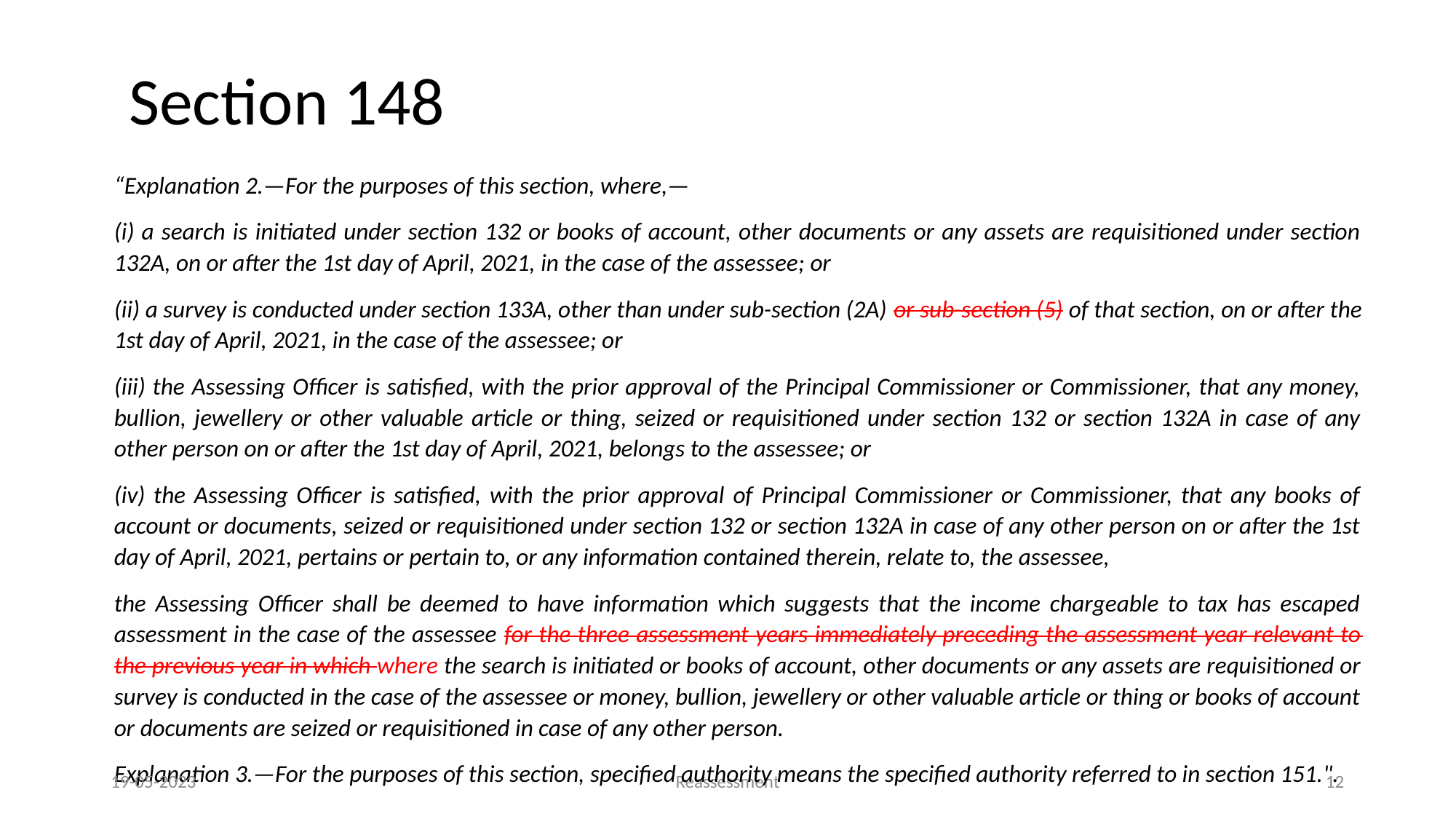

Section 148
“Explanation 2.—For the purposes of this section, where,—
(i) a search is initiated under section 132 or books of account, other documents or any assets are requisitioned under section 132A, on or after the 1st day of April, 2021, in the case of the assessee; or
(ii) a survey is conducted under section 133A, other than under sub-section (2A) or sub-section (5) of that section, on or after the 1st day of April, 2021, in the case of the assessee; or
(iii) the Assessing Officer is satisfied, with the prior approval of the Principal Commissioner or Commissioner, that any money, bullion, jewellery or other valuable article or thing, seized or requisitioned under section 132 or section 132A in case of any other person on or after the 1st day of April, 2021, belongs to the assessee; or
(iv) the Assessing Officer is satisfied, with the prior approval of Principal Commissioner or Commissioner, that any books of account or documents, seized or requisitioned under section 132 or section 132A in case of any other person on or after the 1st day of April, 2021, pertains or pertain to, or any information contained therein, relate to, the assessee,
the Assessing Officer shall be deemed to have information which suggests that the income chargeable to tax has escaped assessment in the case of the assessee for the three assessment years immediately preceding the assessment year relevant to the previous year in which where the search is initiated or books of account, other documents or any assets are requisitioned or survey is conducted in the case of the assessee or money, bullion, jewellery or other valuable article or thing or books of account or documents are seized or requisitioned in case of any other person.
Explanation 3.—For the purposes of this section, specified authority means the specified authority referred to in section 151.".

19-05-2023
Reassessment
12